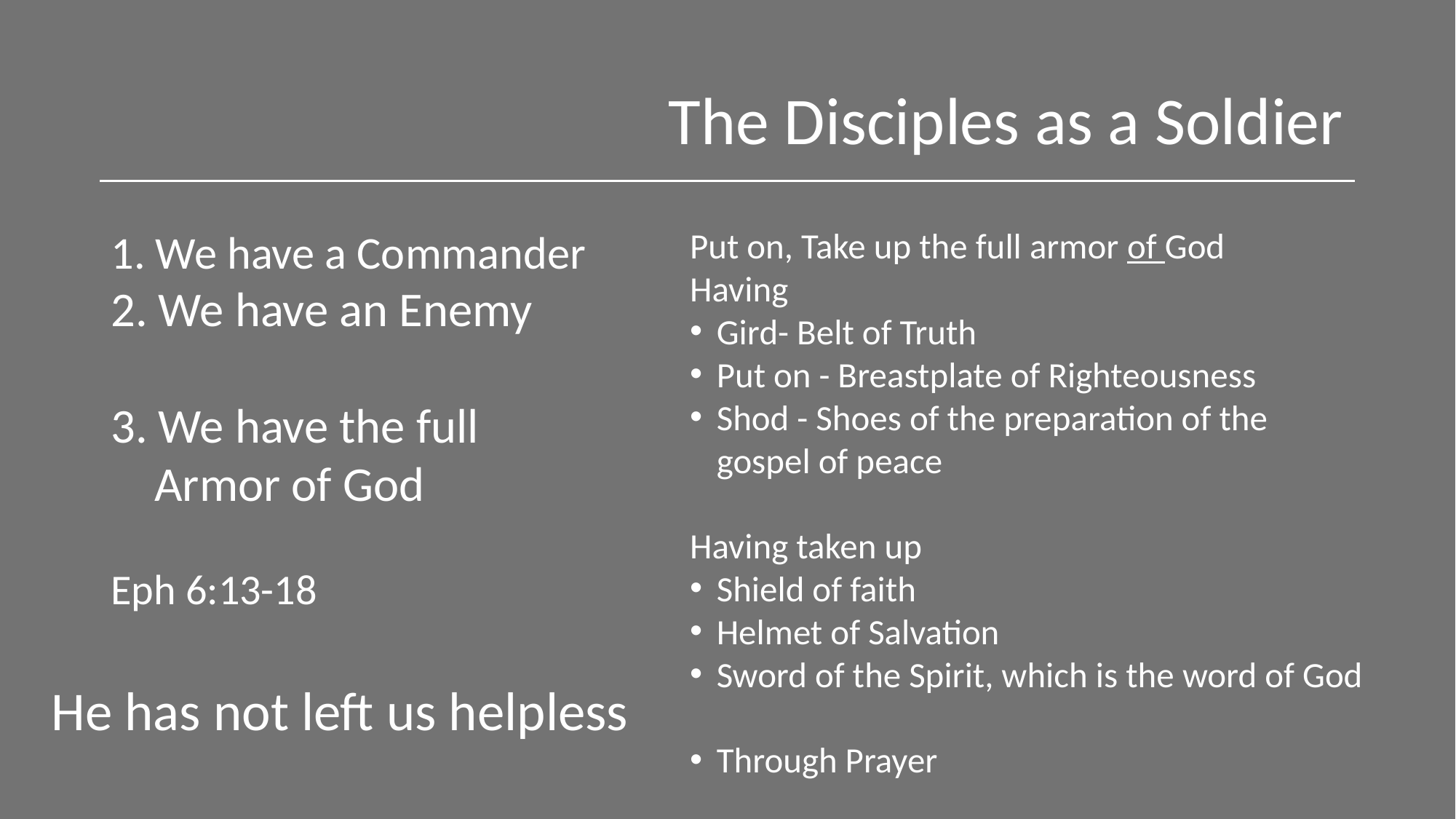

# The Disciples as a Soldier
1. We have a Commander
2. We have an Enemy

3. We have the full
    Armor of God

Eph 6:13-18
Put on, Take up the full armor of God
Having
Gird- Belt of Truth
Put on - Breastplate of Righteousness
Shod - Shoes of the preparation of the gospel of peace

Having taken up
Shield of faith
Helmet of Salvation
Sword of the Spirit, which is the word of God

Through Prayer

He has not left us helpless